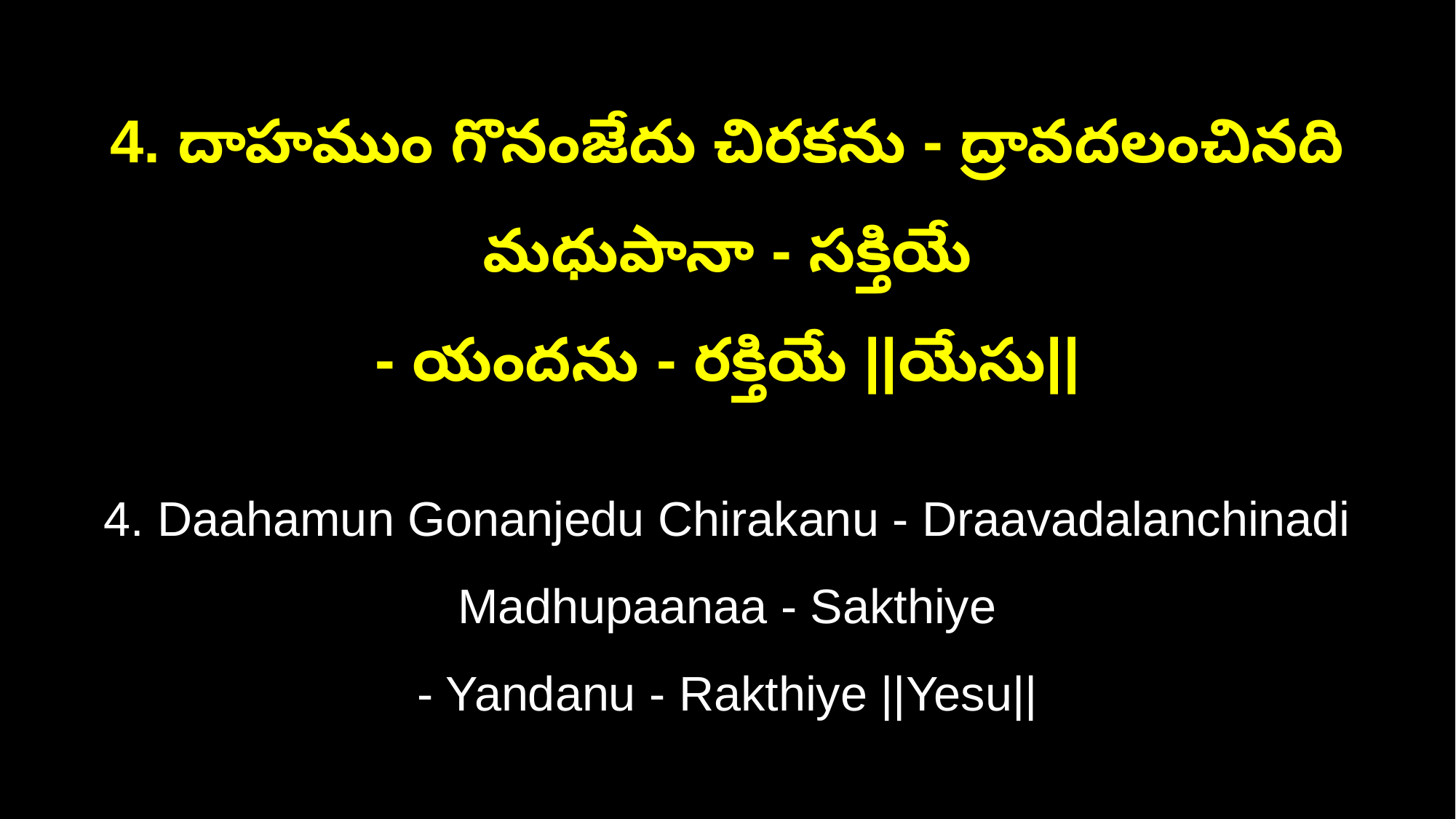

4. దాహముం గొనంజేదు చిరకను - ద్రావదలంచినది మధుపానా - సక్తియే
- యందను - రక్తియే ||యేసు||
4. Daahamun Gonanjedu Chirakanu - Draavadalanchinadi Madhupaanaa - Sakthiye
- Yandanu - Rakthiye ||Yesu||